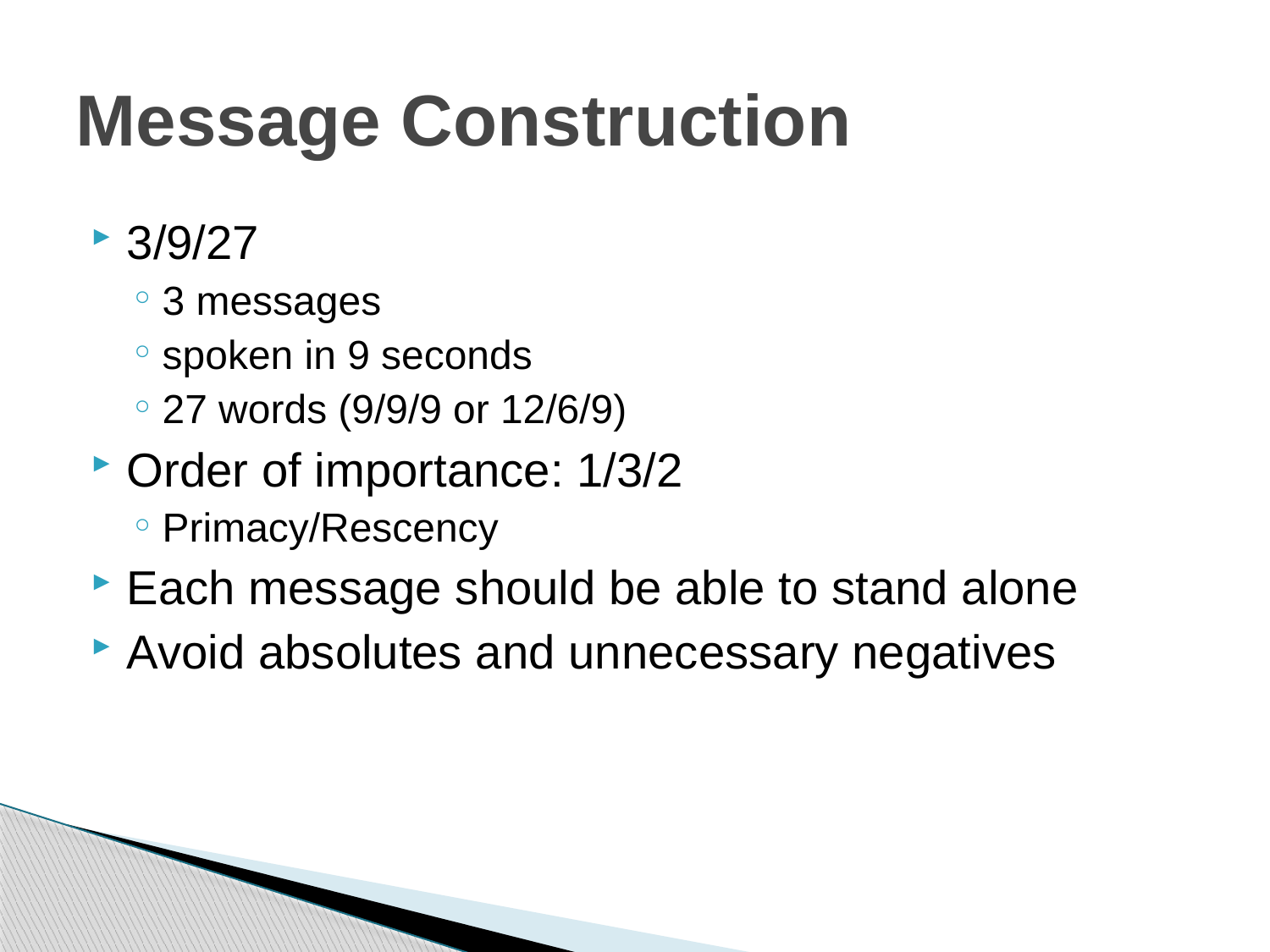

# Message Construction
3/9/27
3 messages
spoken in 9 seconds
27 words (9/9/9 or 12/6/9)
Order of importance: 1/3/2
Primacy/Rescency
Each message should be able to stand alone
Avoid absolutes and unnecessary negatives